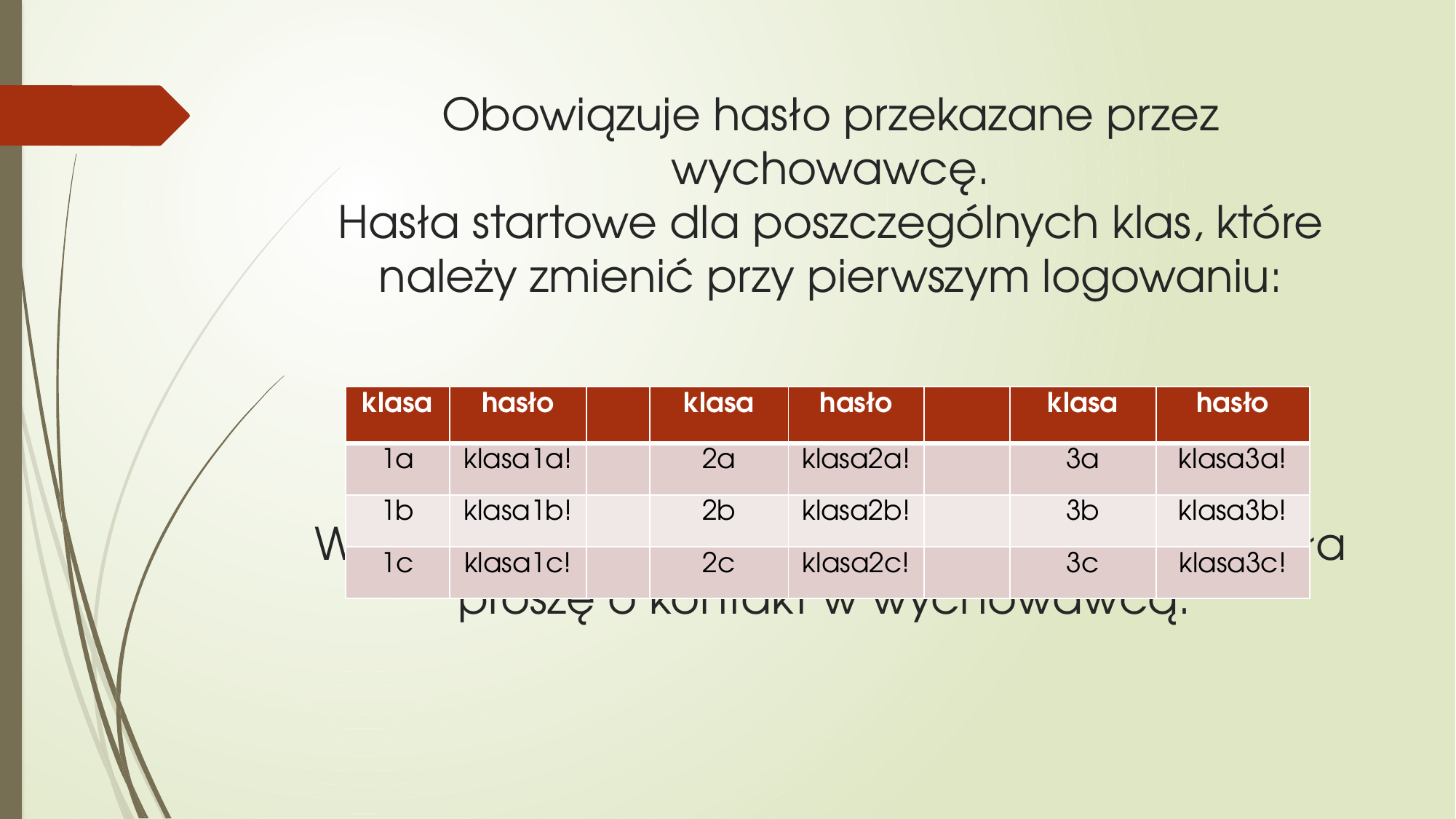

# Obowiązuje hasło przekazane przez wychowawcę. Hasła startowe dla poszczególnych klas, które należy zmienić przy pierwszym logowaniu: W przypadku problemów z odtworzeniem hasła proszę o kontakt w wychowawcą.
| klasa | hasło |  | klasa | hasło |  | klasa | hasło |
| --- | --- | --- | --- | --- | --- | --- | --- |
| 1a | klasa1a! |  | 2a | klasa2a! |  | 3a | klasa3a! |
| 1b | klasa1b! |  | 2b | klasa2b! |  | 3b | klasa3b! |
| 1c | klasa1c! |  | 2c | klasa2c! |  | 3c | klasa3c! |